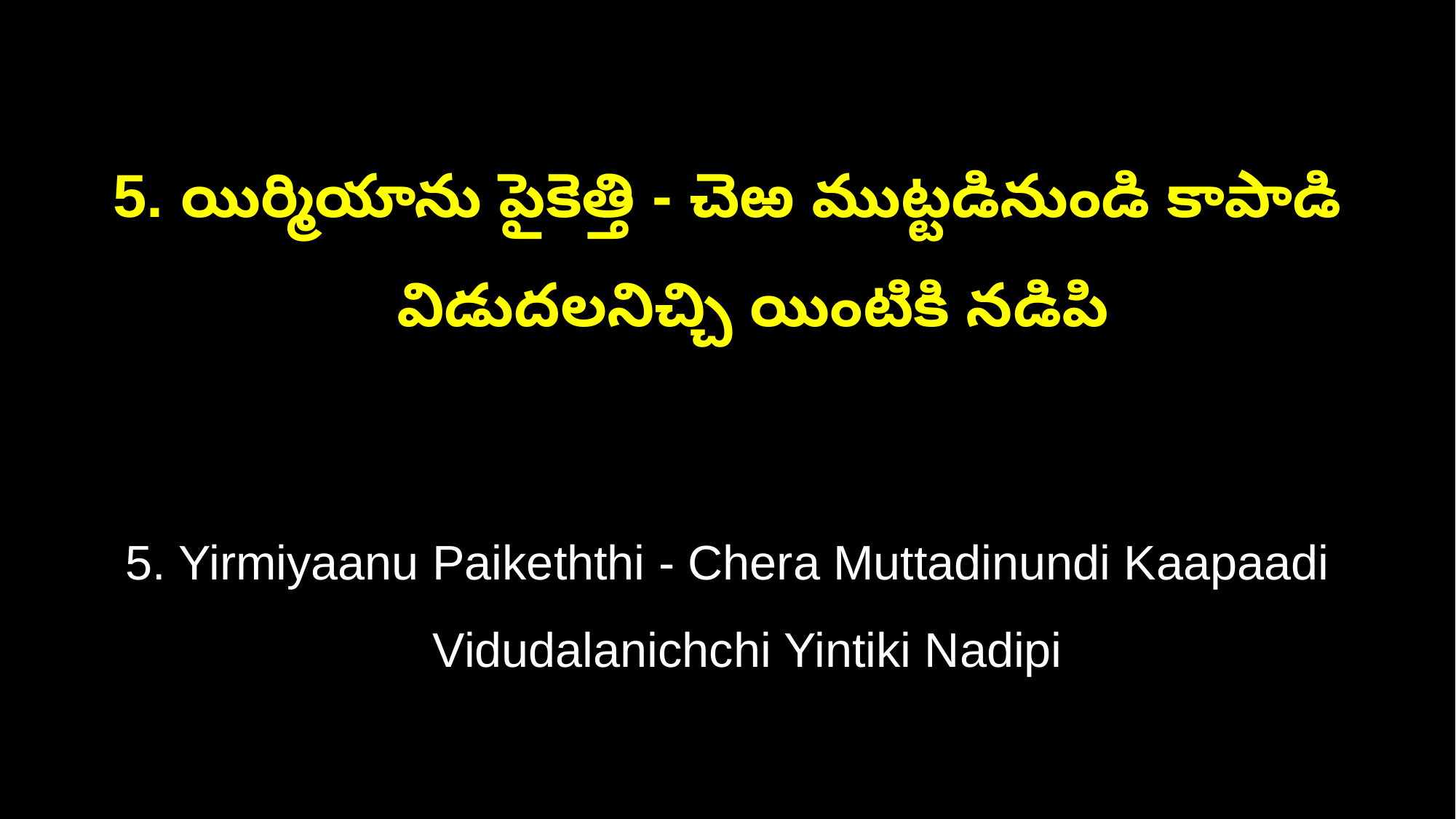

5. యిర్మియాను పైకెత్తి - చెఱ ముట్టడినుండి కాపాడి
   విడుదలనిచ్చి యింటికి నడిపి
5. Yirmiyaanu Paikeththi - Chera Muttadinundi Kaapaadi
   Vidudalanichchi Yintiki Nadipi